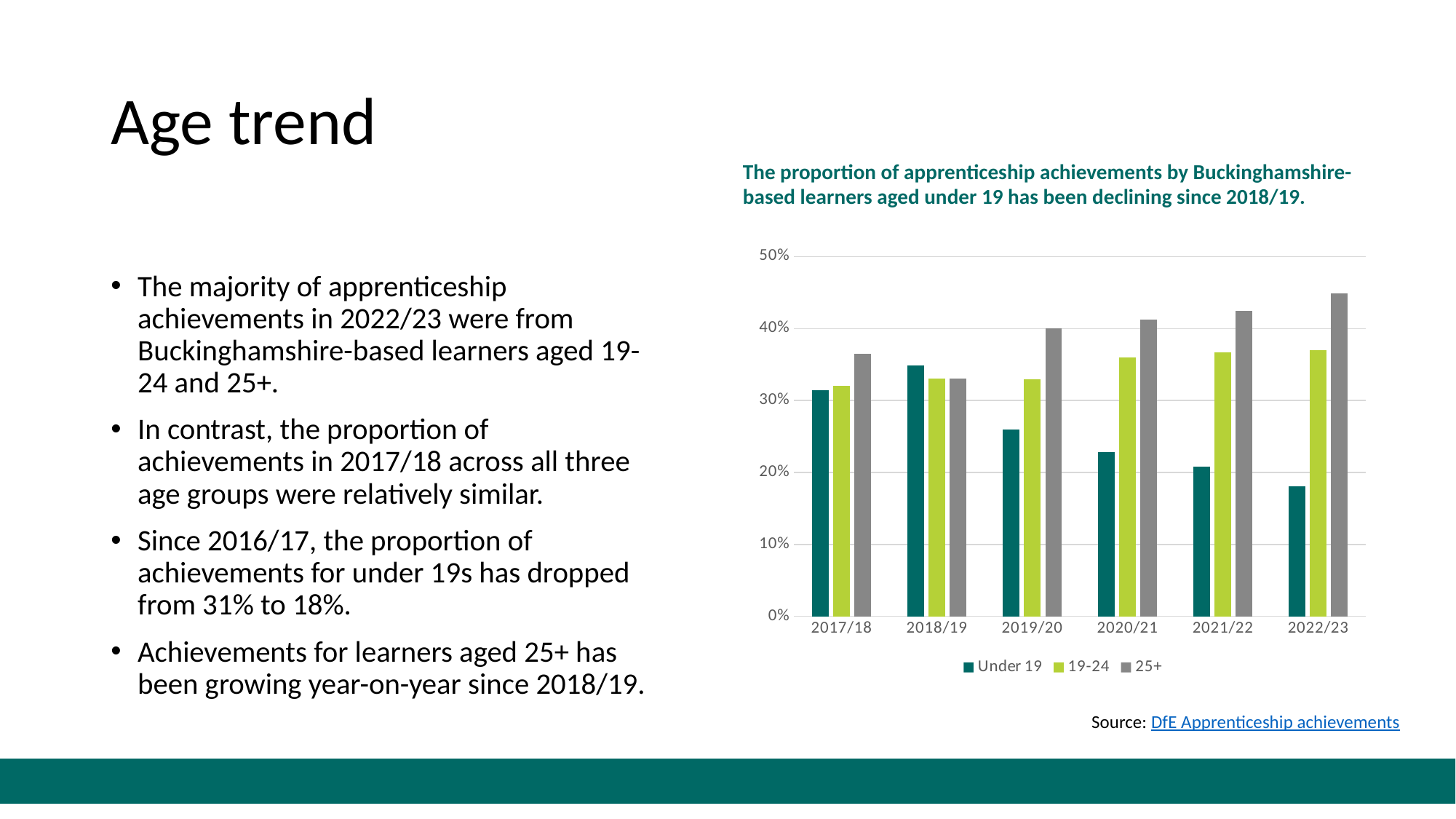

# Age trend
The proportion of apprenticeship achievements by Buckinghamshire-based learners aged under 19 has been declining since 2018/19.

### Chart

| Category | Under 19 | 19-24 | 25+ |
|---|---|---|---|
| 2017/18 | 0.31446540880503143 | 0.32075471698113206 | 0.36477987421383645 |
| 2018/19 | 0.3482142857142857 | 0.33035714285714285 | 0.33035714285714285 |
| 2019/20 | 0.26 | 0.33 | 0.4 |
| 2020/21 | 0.22807017543859648 | 0.35964912280701755 | 0.41228070175438597 |
| 2021/22 | 0.20833333333333334 | 0.36666666666666664 | 0.425 |
| 2022/23 | 0.18110236220472442 | 0.3700787401574803 | 0.44881889763779526 |
The majority of apprenticeship achievements in 2022/23 were from Buckinghamshire-based learners aged 19-24 and 25+.
In contrast, the proportion of achievements in 2017/18 across all three age groups were relatively similar.
Since 2016/17, the proportion of achievements for under 19s has dropped from 31% to 18%.
Achievements for learners aged 25+ has been growing year-on-year since 2018/19.

Source: DfE Apprenticeship achievements